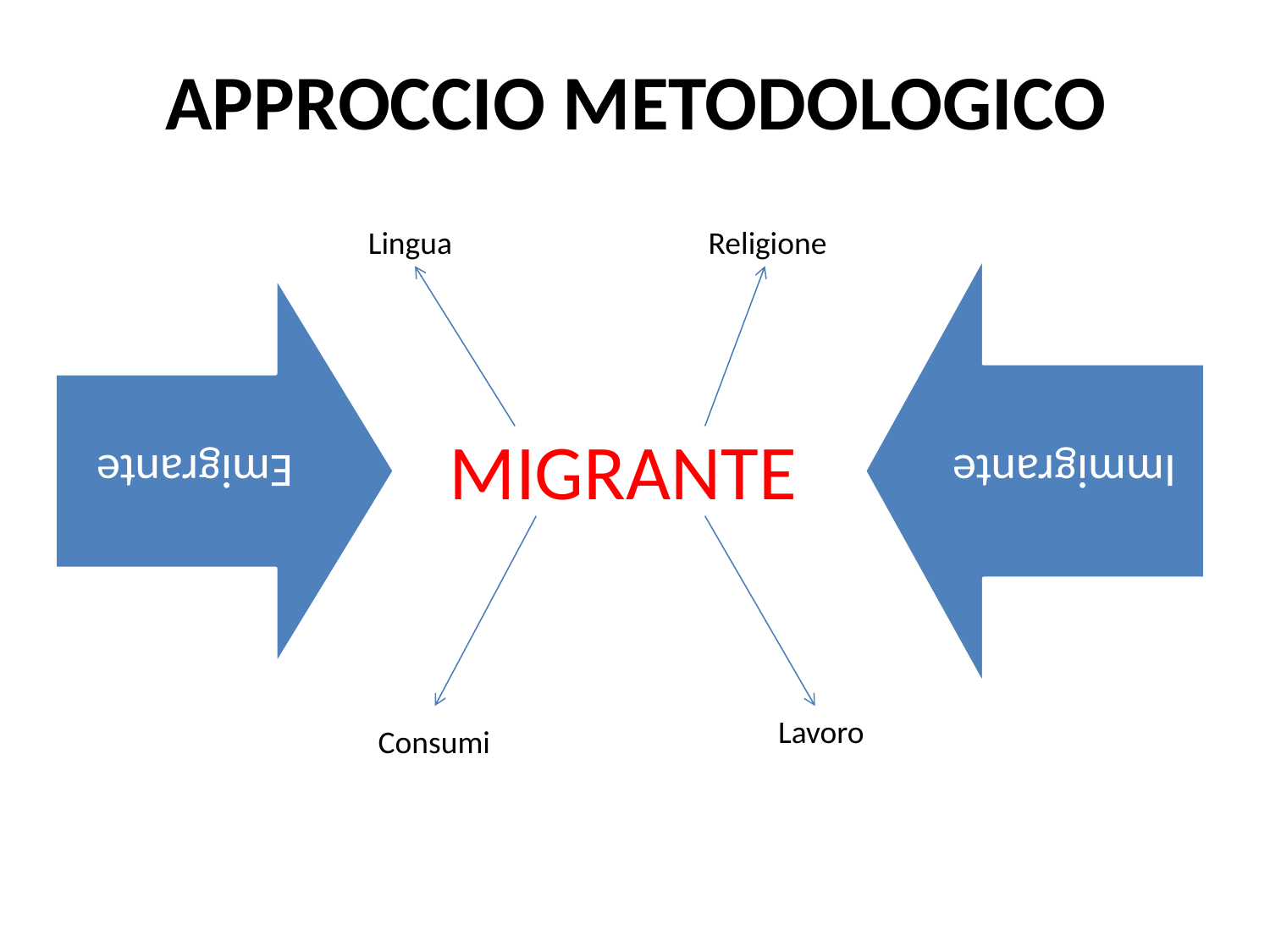

Emigrante
Immigrante
APPROCCIO METODOLOGICO
Lingua
Religione
MIGRANTE
Lavoro
Consumi